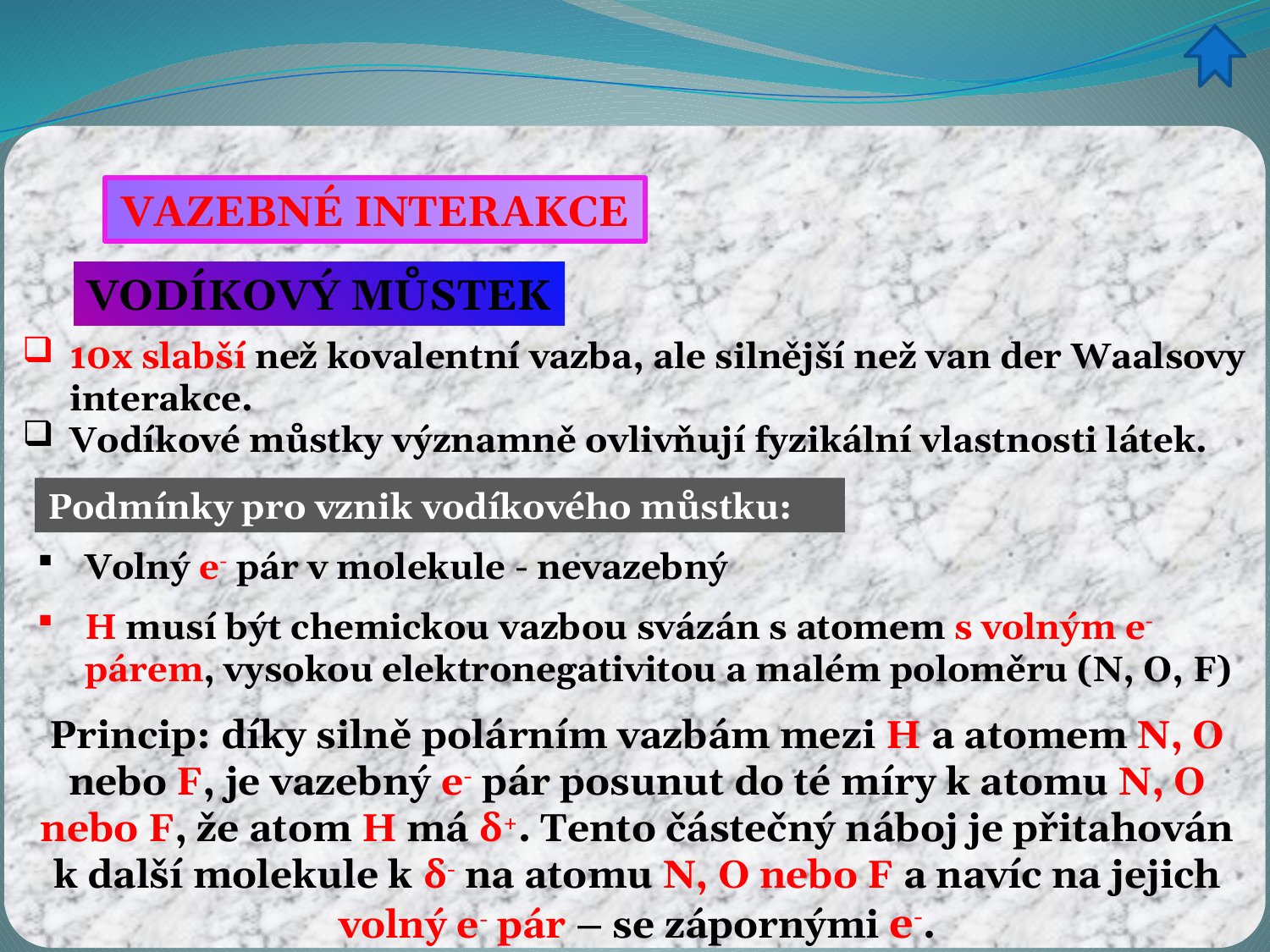

VAZEBNÉ INTERAKCE
VODÍKOVÝ MŮSTEK
10x slabší než kovalentní vazba, ale silnější než van der Waalsovy interakce.
Vodíkové můstky významně ovlivňují fyzikální vlastnosti látek.
Podmínky pro vznik vodíkového můstku:
Volný e- pár v molekule - nevazebný
H musí být chemickou vazbou svázán s atomem s volným e- párem, vysokou elektronegativitou a malém poloměru (N, O, F)
Princip: díky silně polárním vazbám mezi H a atomem N, O nebo F, je vazebný e- pár posunut do té míry k atomu N, O nebo F, že atom H má δ+. Tento částečný náboj je přitahován k další molekule k δ- na atomu N, O nebo F a navíc na jejich volný e- pár – se zápornými e-.